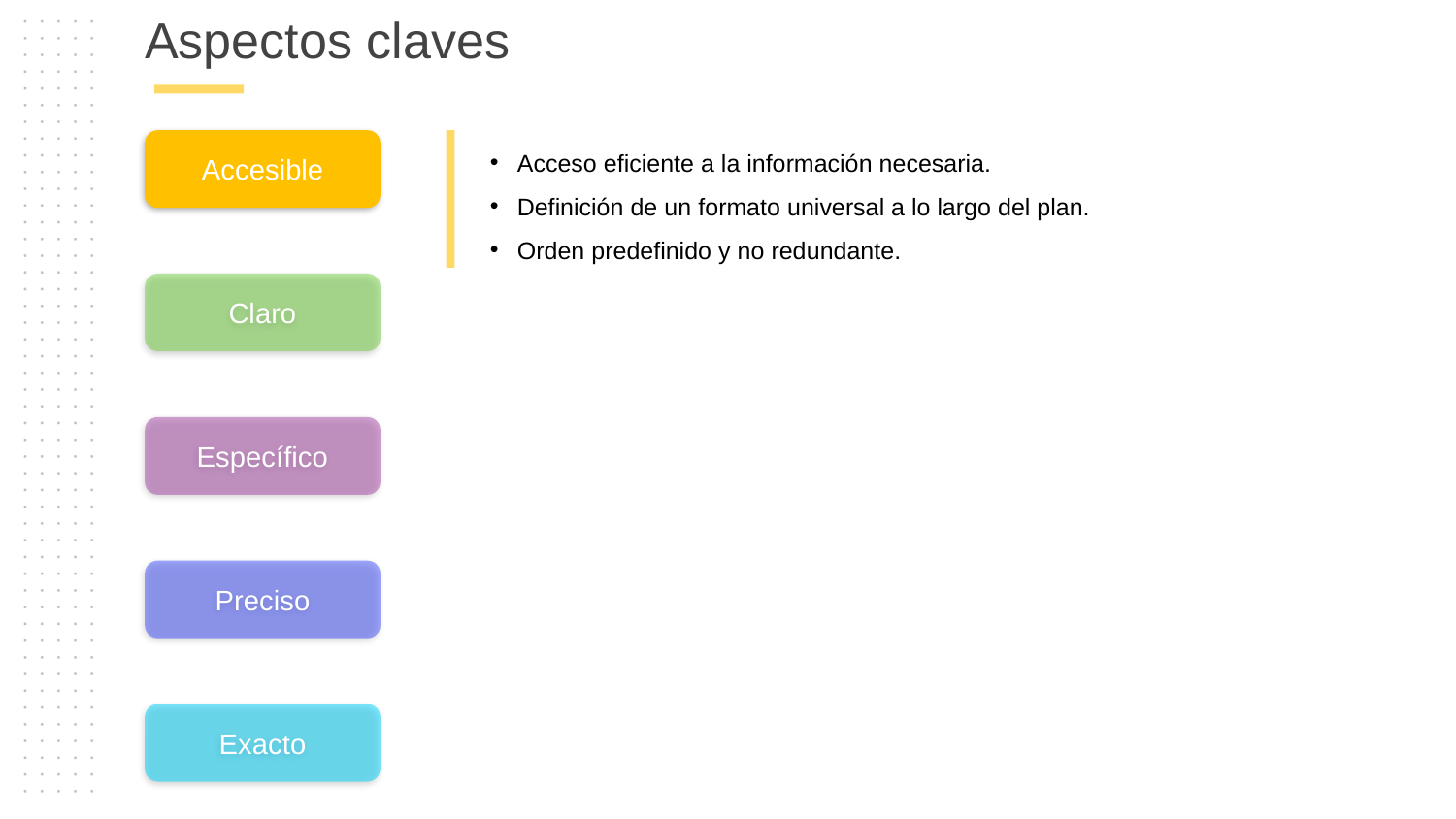

Aspectos claves

Acceso eficiente a la información necesaria.
Definición de un formato universal a lo largo del plan.
Orden predefinido y no redundante.
Accesible

Claro
Específico
Preciso
Exacto